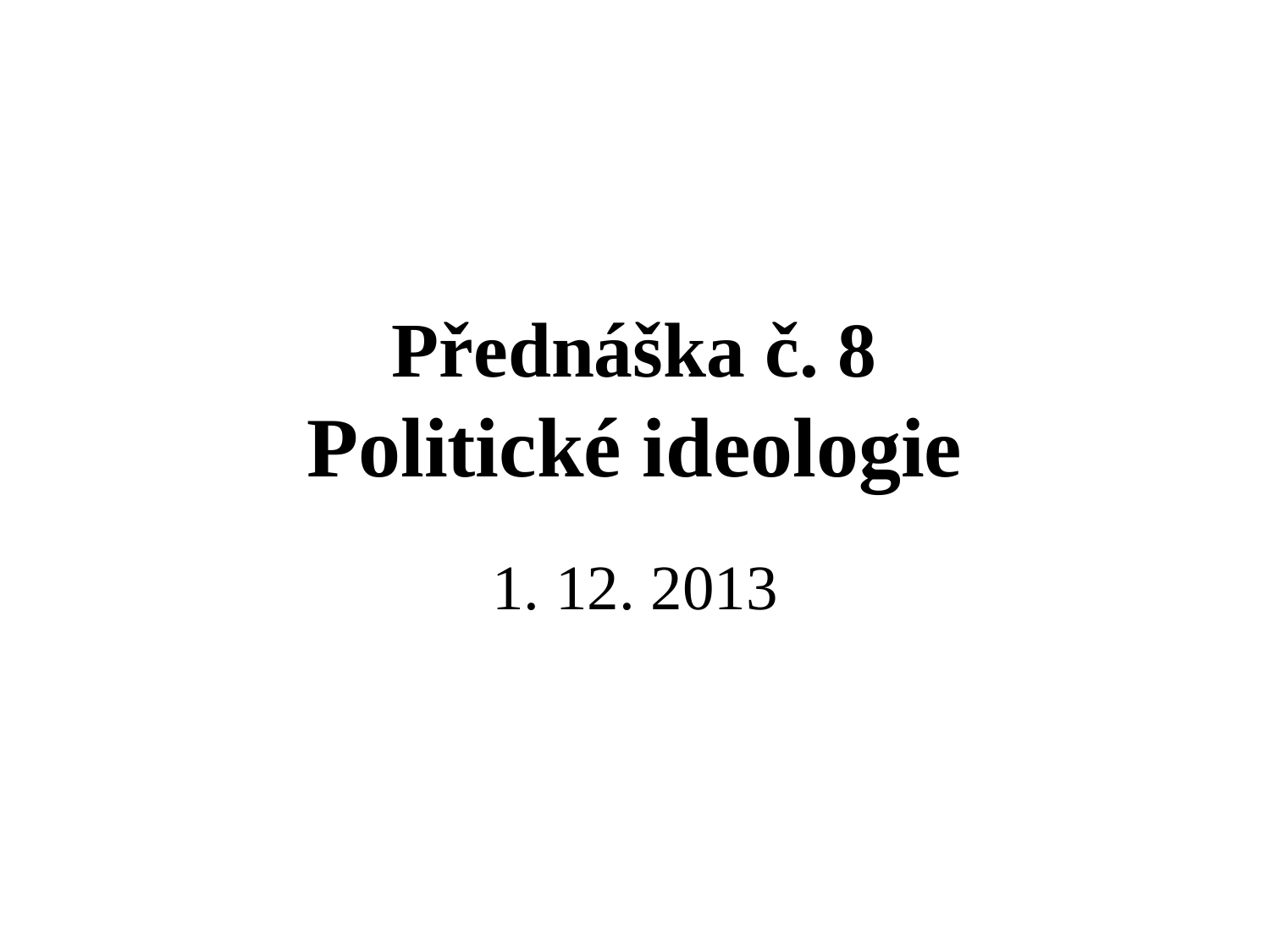

# Přednáška č. 8 Politické ideologie
1. 12. 2013